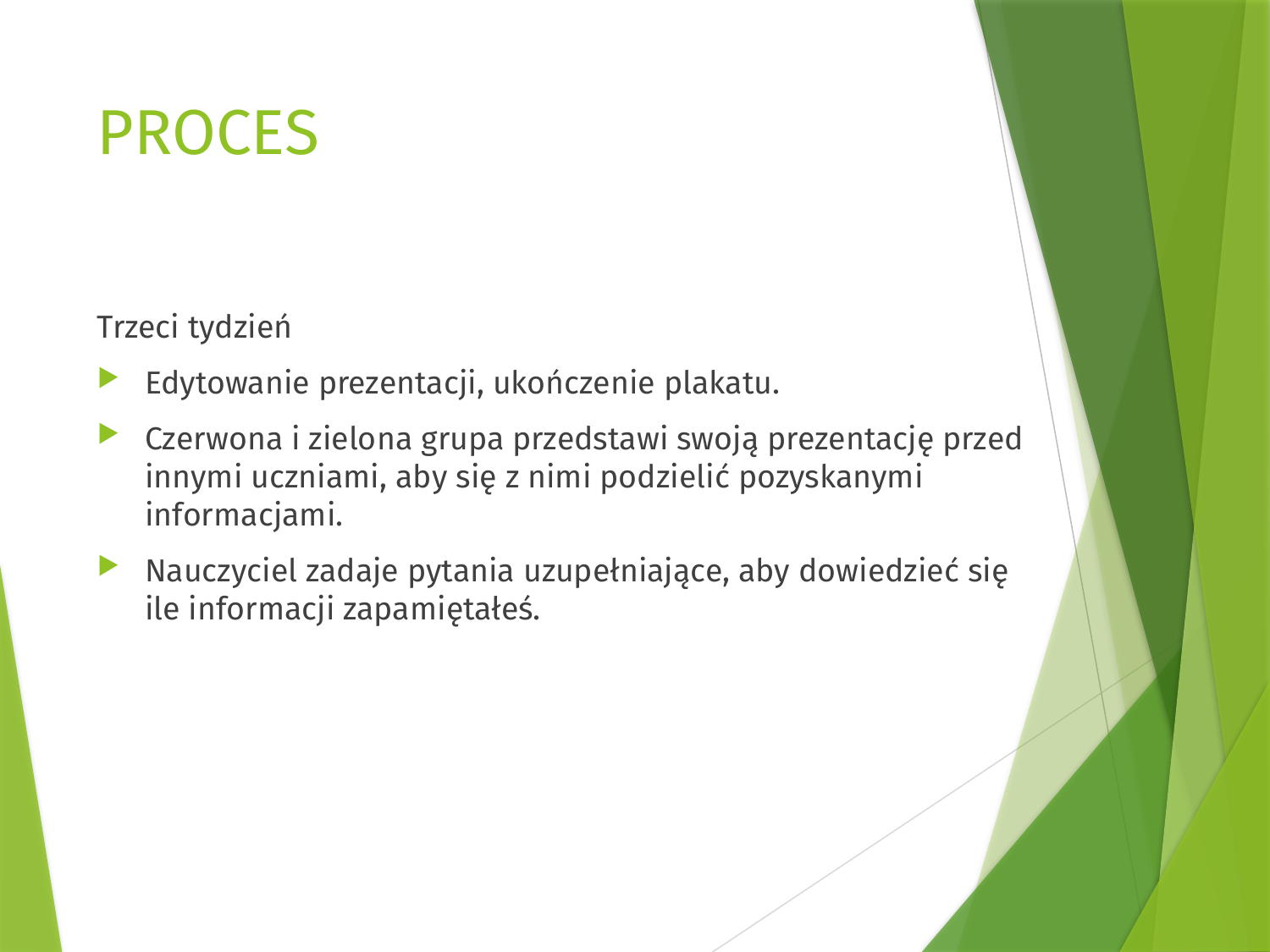

# PROCES
Trzeci tydzień
Edytowanie prezentacji, ukończenie plakatu.
Czerwona i zielona grupa przedstawi swoją prezentację przed innymi uczniami, aby się z nimi podzielić pozyskanymi informacjami.
Nauczyciel zadaje pytania uzupełniające, aby dowiedzieć się ile informacji zapamiętałeś.